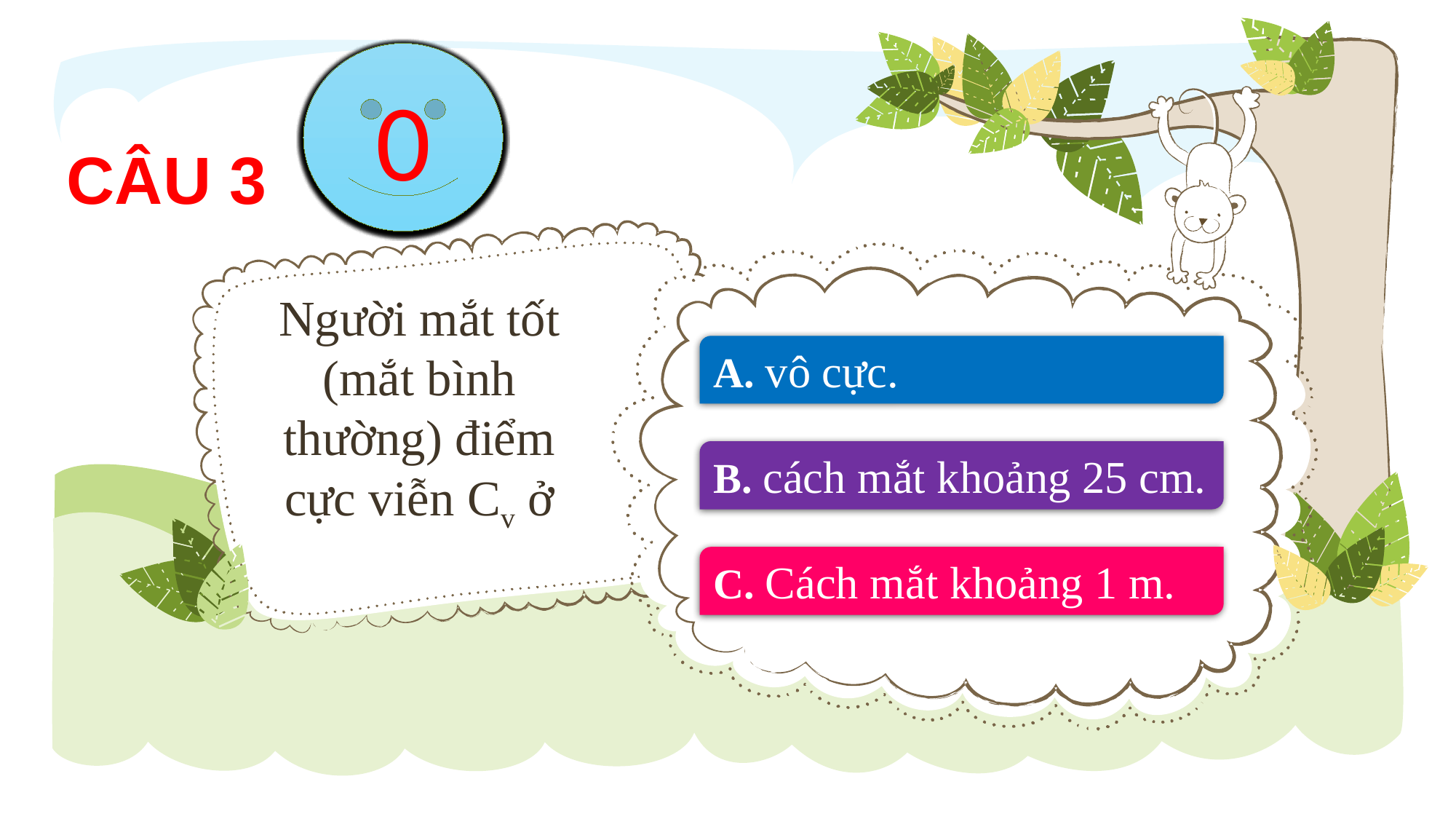

NOTE:
To change images on this slide, select a picture and delete it. Then click the Insert Picture icon
in the placeholder to insert your own image.
10
9
8
7
6
5
4
3
2
1
0
Câu 3
Người mắt tốt (mắt bình thường) điểm cực viễn Cv ở
A. vô cực.
B. cách mắt khoảng 25 cm.
C. Cách mắt khoảng 1 m.